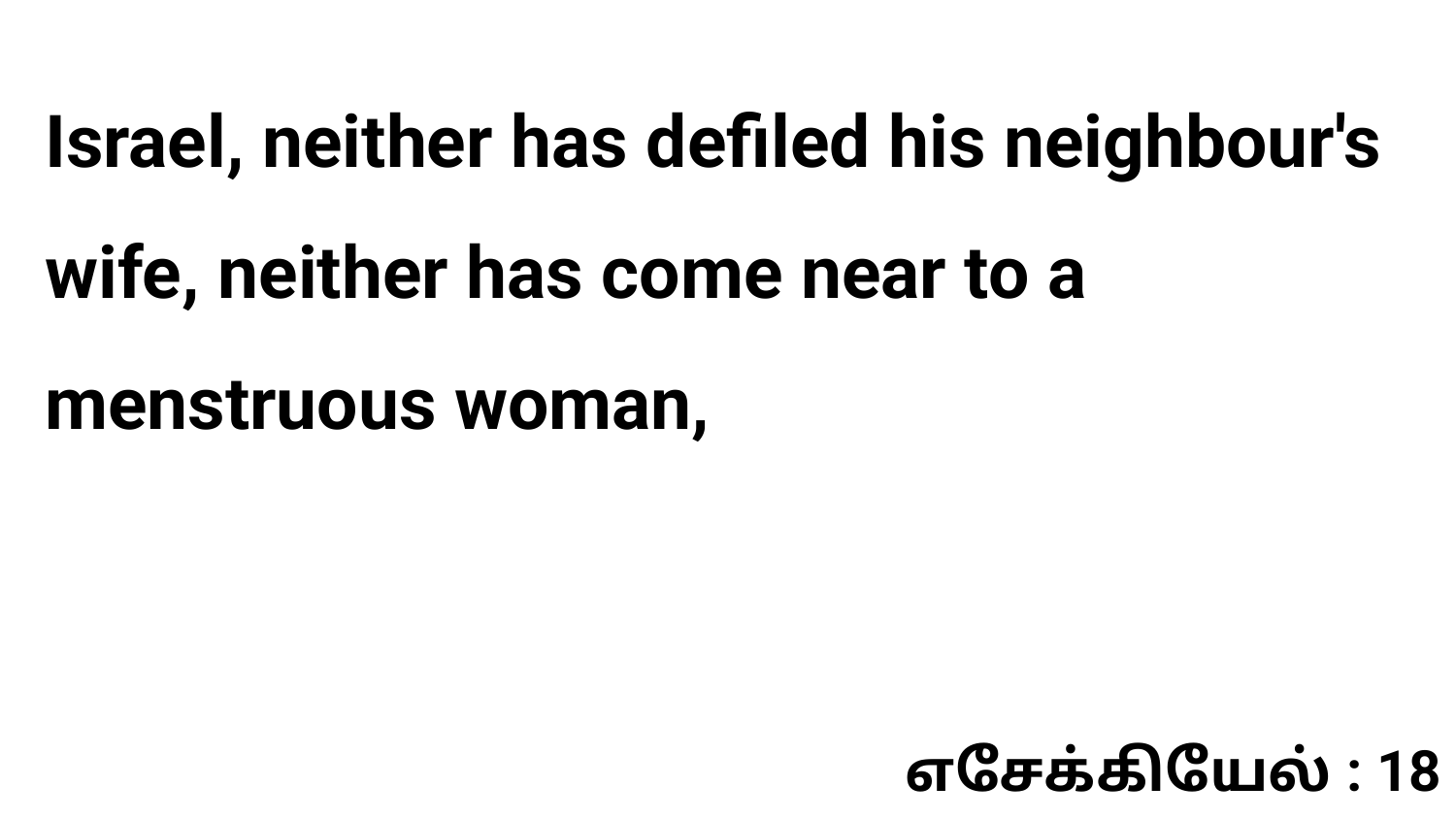

Israel, neither has defiled his neighbour's wife, neither has come near to a menstruous woman,
எசேக்கியேல் : 18